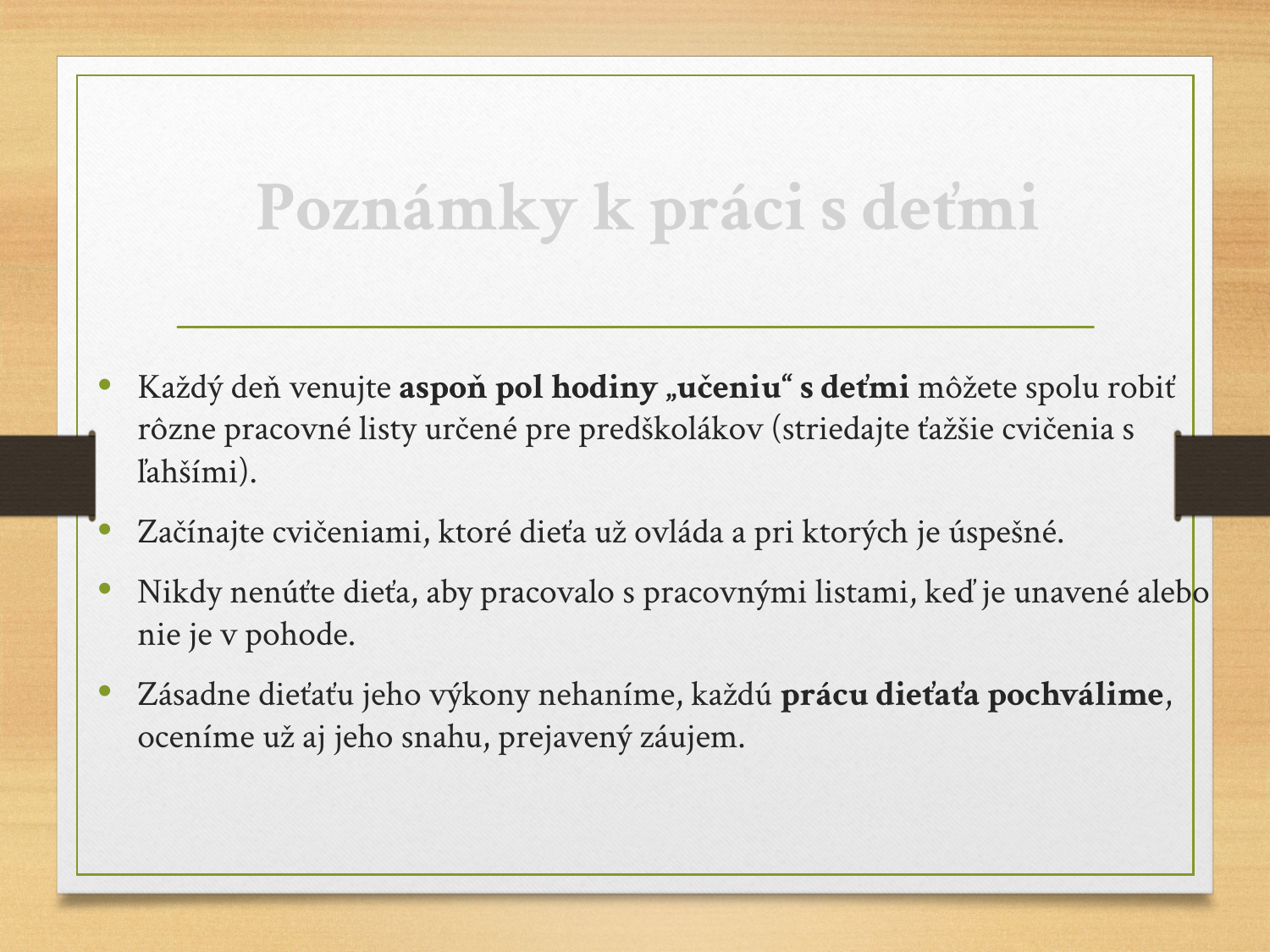

# Poznámky k práci s deťmi
Každý deň venujte aspoň pol hodiny „učeniu“ s deťmi môžete spolu robiť rôzne pracovné listy určené pre predškolákov (striedajte ťažšie cvičenia s ľahšími).
Začínajte cvičeniami, ktoré dieťa už ovláda a pri ktorých je úspešné.
Nikdy nenúťte dieťa, aby pracovalo s pracovnými listami, keď je unavené alebo nie je v pohode.
Zásadne dieťaťu jeho výkony nehaníme, každú prácu dieťaťa pochválime, oceníme už aj jeho snahu, prejavený záujem.